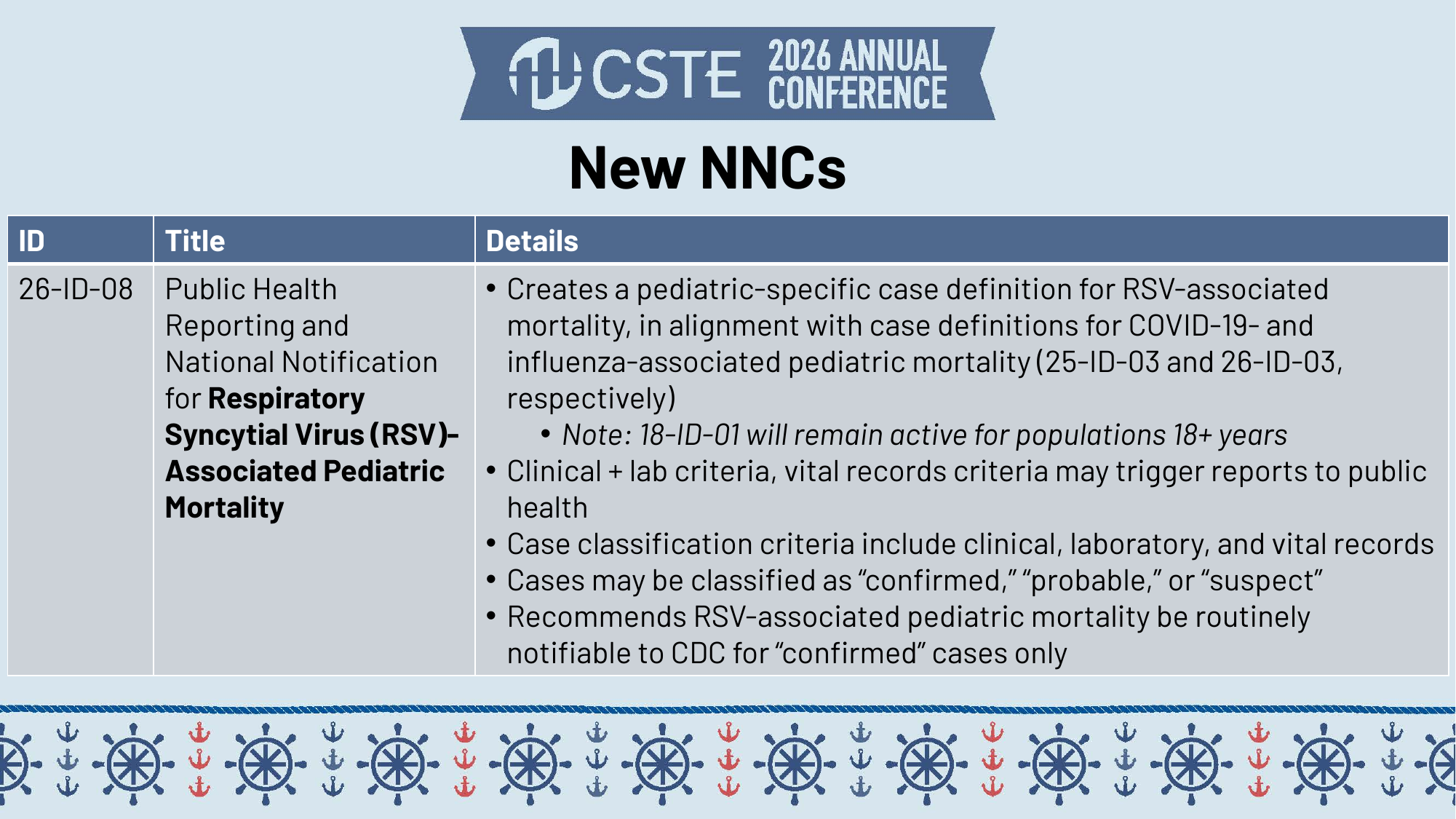

# New NNCs
| ID | Title | Details |
| --- | --- | --- |
| 26-ID-08 | Public Health Reporting and National Notification for Respiratory Syncytial Virus (RSV)-Associated Pediatric Mortality | Creates a pediatric-specific case definition for RSV-associated mortality, in alignment with case definitions for COVID-19- and influenza-associated pediatric mortality (25-ID-03 and 26-ID-03, respectively) Note: 18-ID-01 will remain active for populations 18+ years Clinical + lab criteria, vital records criteria may trigger reports to public health Case classification criteria include clinical, laboratory, and vital records Cases may be classified as “confirmed,” “probable,” or “suspect” Recommends RSV-associated pediatric mortality be routinely notifiable to CDC for “confirmed” cases only |